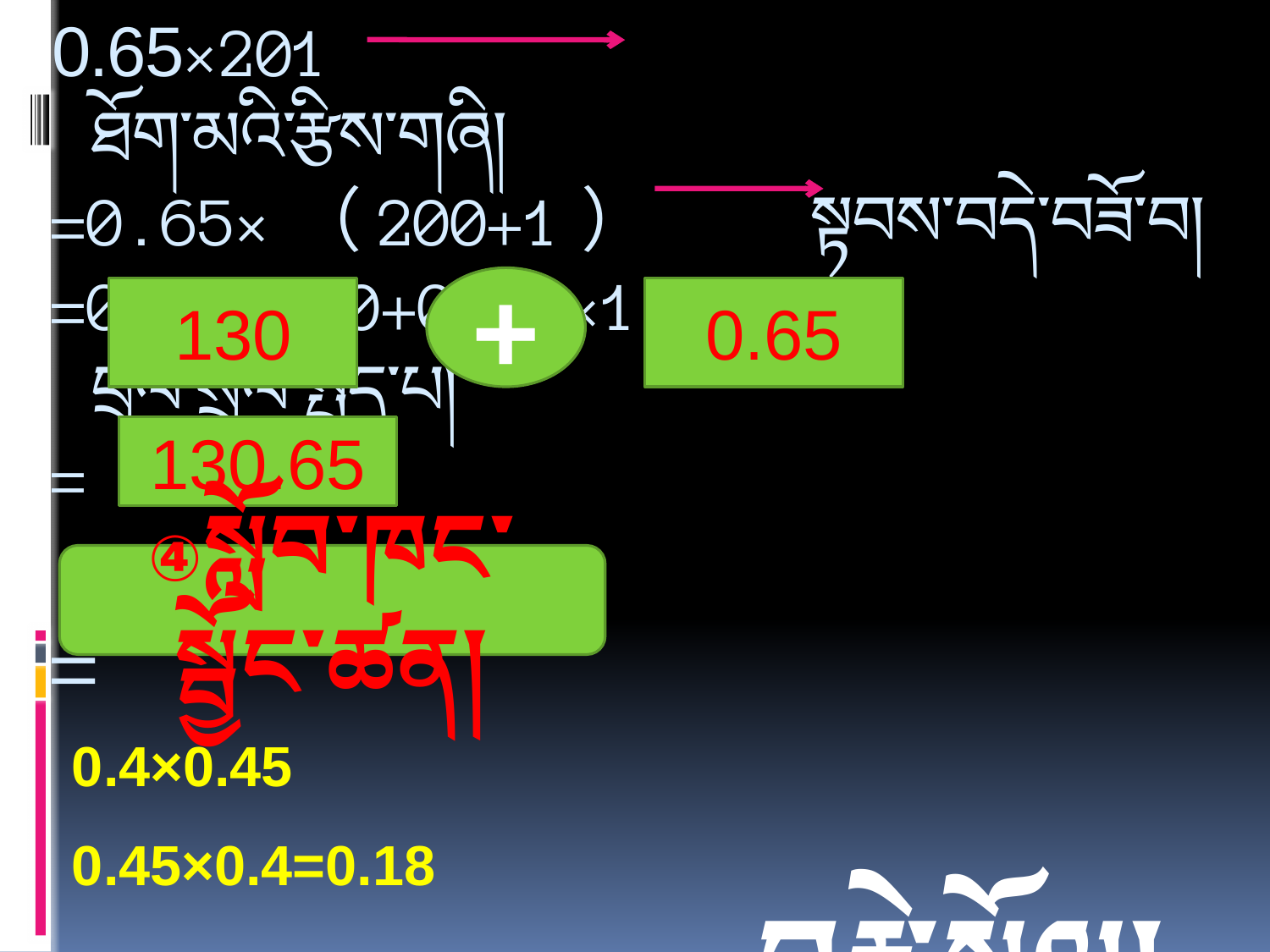

# 0.65×201                           ཐོག་མའི་རྩིས་གཞི། =0.65×（200+1）          སྟབས་བདེ་བཟོ་བ། =0.65×200+0.65×1                  ཕྲལ་སྲོལ་སྤྱོད་པ། = =
+
130
0.65
130.65
④སློབ་ཁང་སྦྱོང་ཚན།

          བརྗེ་སྲོལ།
0.4×0.45
0.45×0.4=0.18